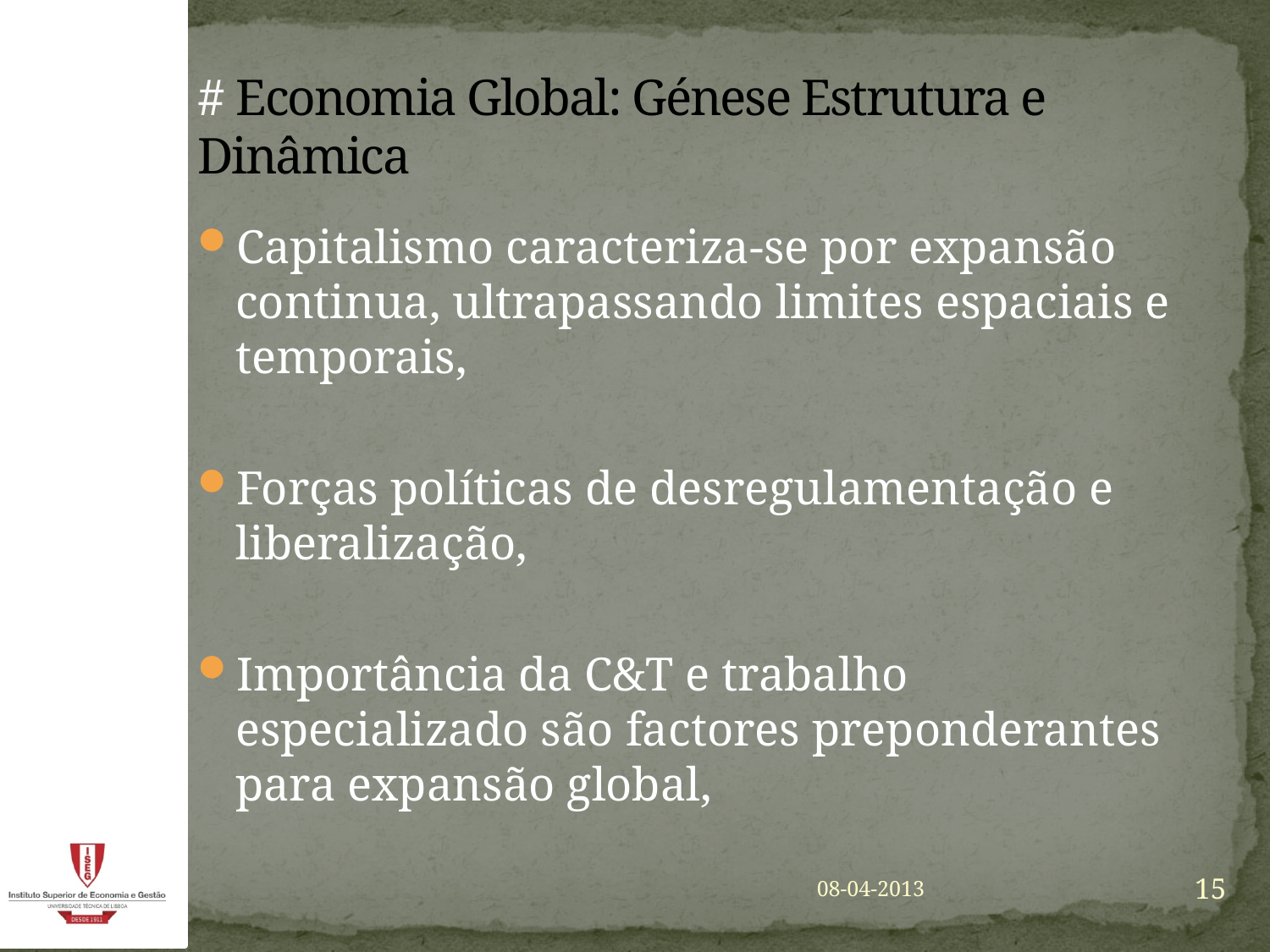

# # Economia Global: Génese Estrutura e Dinâmica
Capitalismo caracteriza-se por expansão continua, ultrapassando limites espaciais e temporais,

Forças políticas de desregulamentação e liberalização,

Importância da C&T e trabalho especializado são factores preponderantes para expansão global,

15
08-04-2013